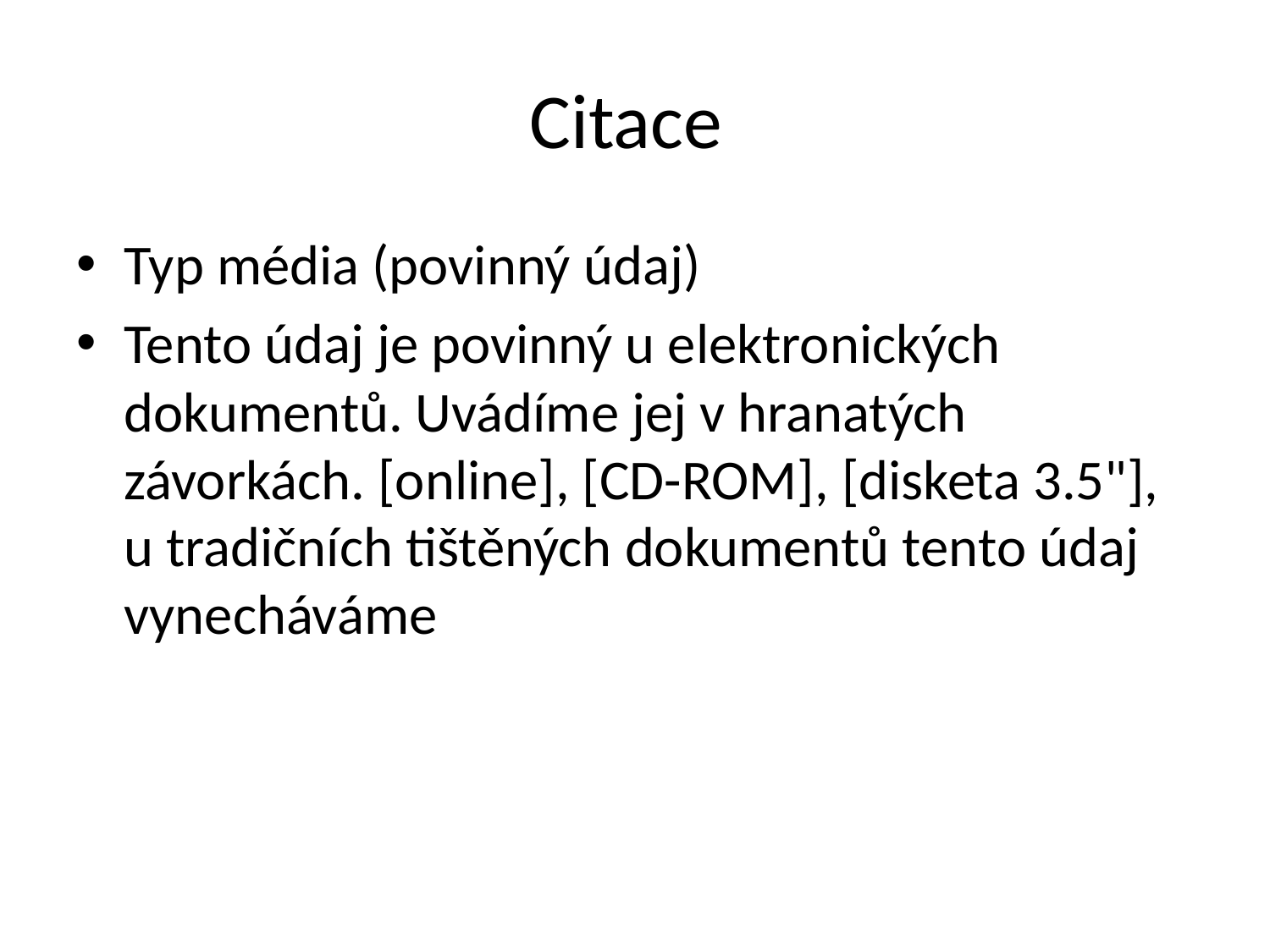

# Citace
Typ média (povinný údaj)
Tento údaj je povinný u elektronických dokumentů. Uvádíme jej v hranatých závorkách. [online], [CD-ROM], [disketa 3.5"], u tradičních tištěných dokumentů tento údaj vynecháváme